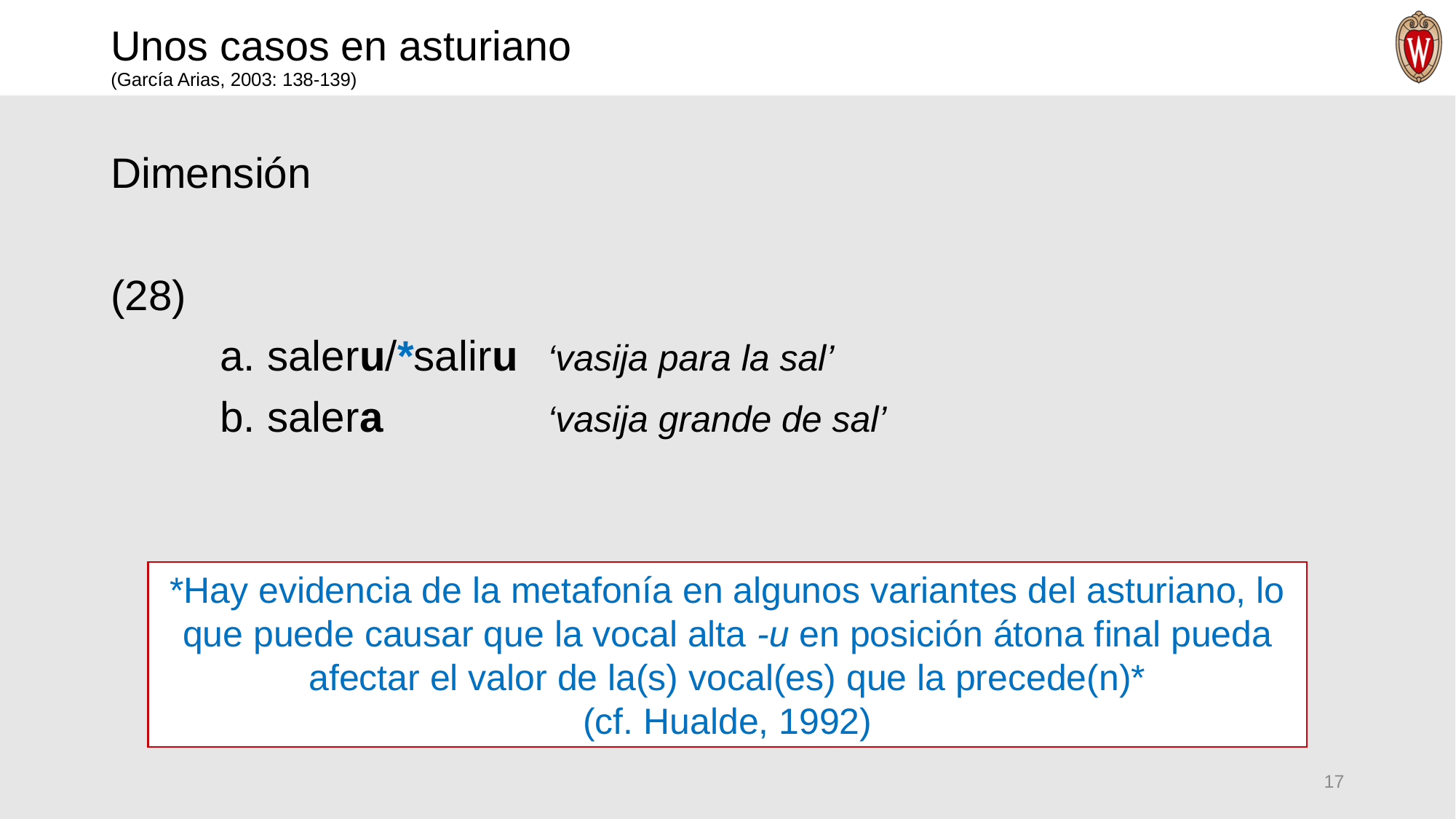

# Unos casos en asturiano (García Arias, 2003: 138-139)
Dimensión

(28)
	a. saleru/*saliru	‘vasija para la sal’
	b. salera		‘vasija grande de sal’

*Hay evidencia de la metafonía en algunos variantes del asturiano, lo que puede causar que la vocal alta -u en posición átona final pueda afectar el valor de la(s) vocal(es) que la precede(n)*
(cf. Hualde, 1992)
17